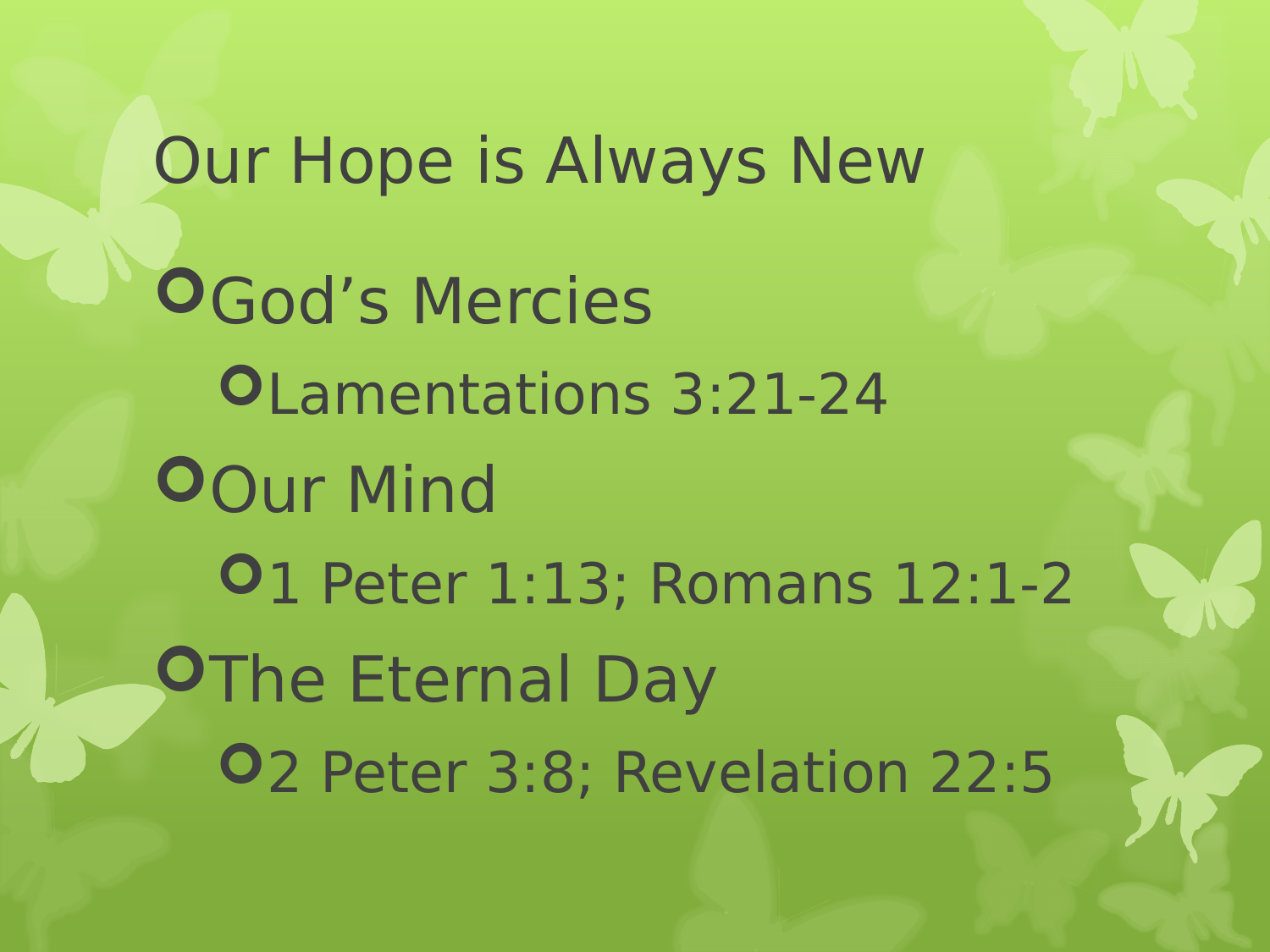

# Our Hope is Always New
God’s Mercies
Lamentations 3:21-24
Our Mind
1 Peter 1:13; Romans 12:1-2
The Eternal Day
2 Peter 3:8; Revelation 22:5